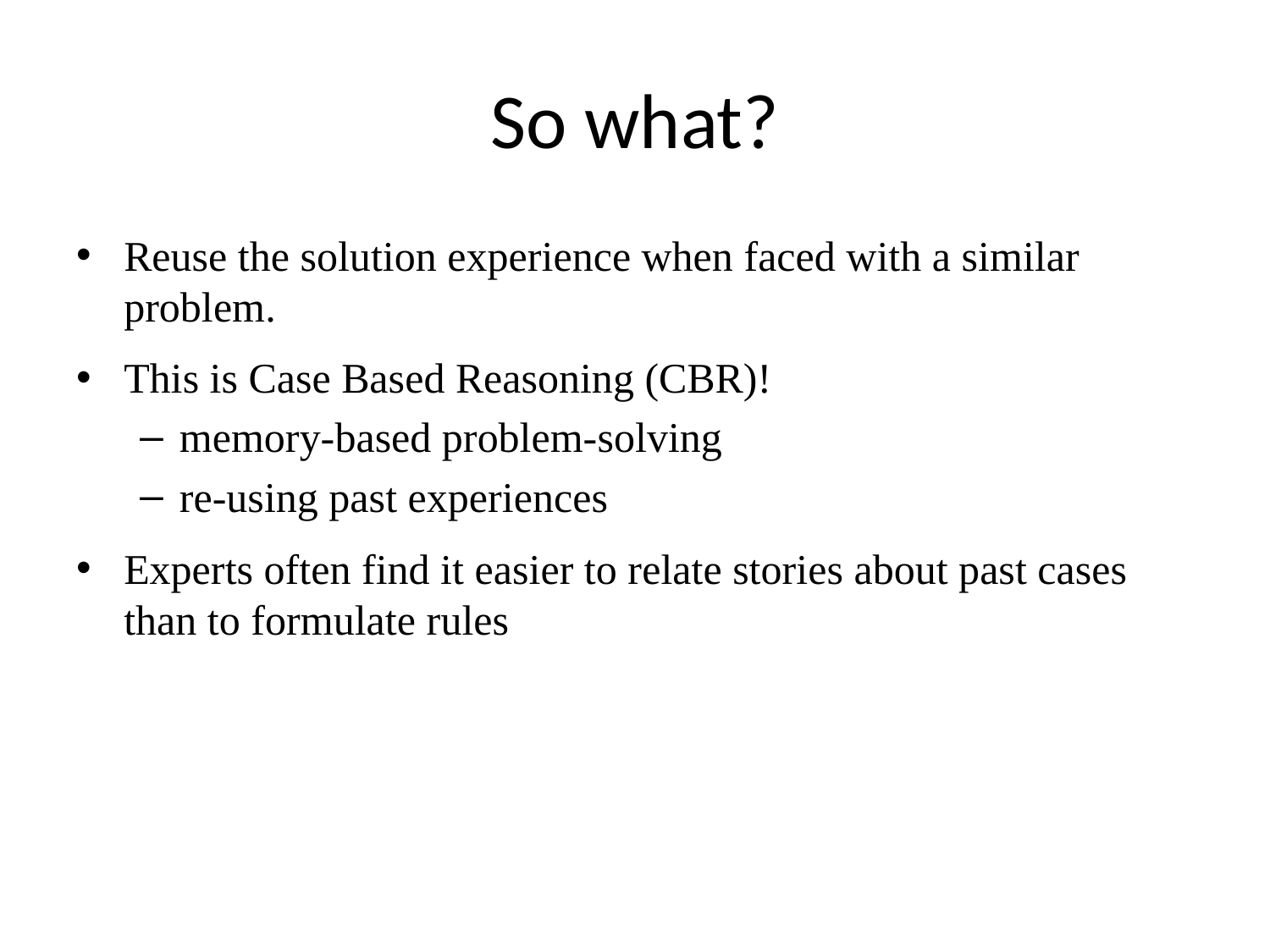

# So what?
Reuse the solution experience when faced with a similar problem.
This is Case Based Reasoning (CBR)!
memory-based problem-solving
re-using past experiences
Experts often find it easier to relate stories about past cases than to formulate rules